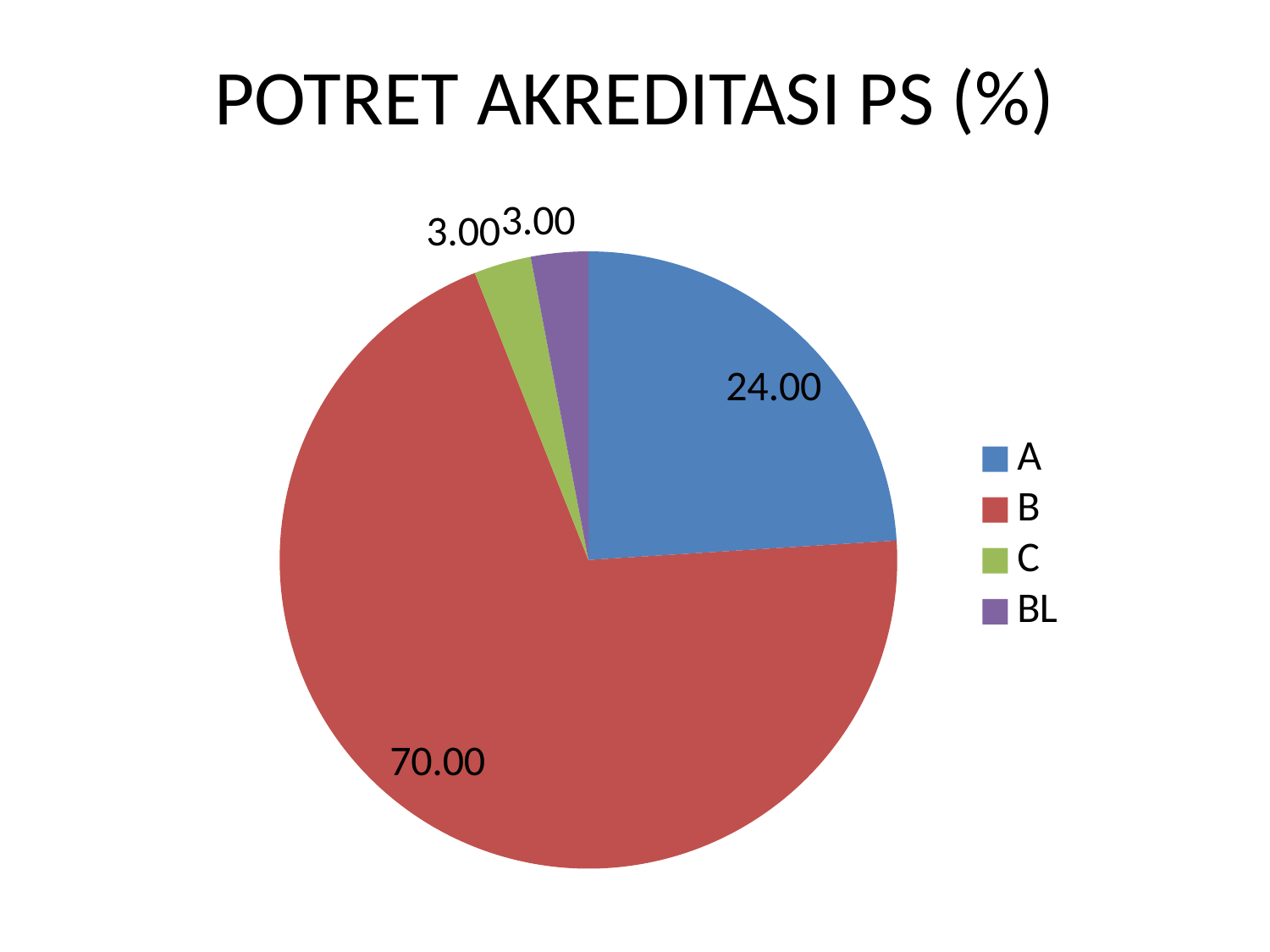

# POTRET AKREDITASI PS (%)

### Chart

| Category |  |
|---|---|
| A | 24.0 |
| B | 70.0 |
| C | 3.0 |
| BL | 3.0 |